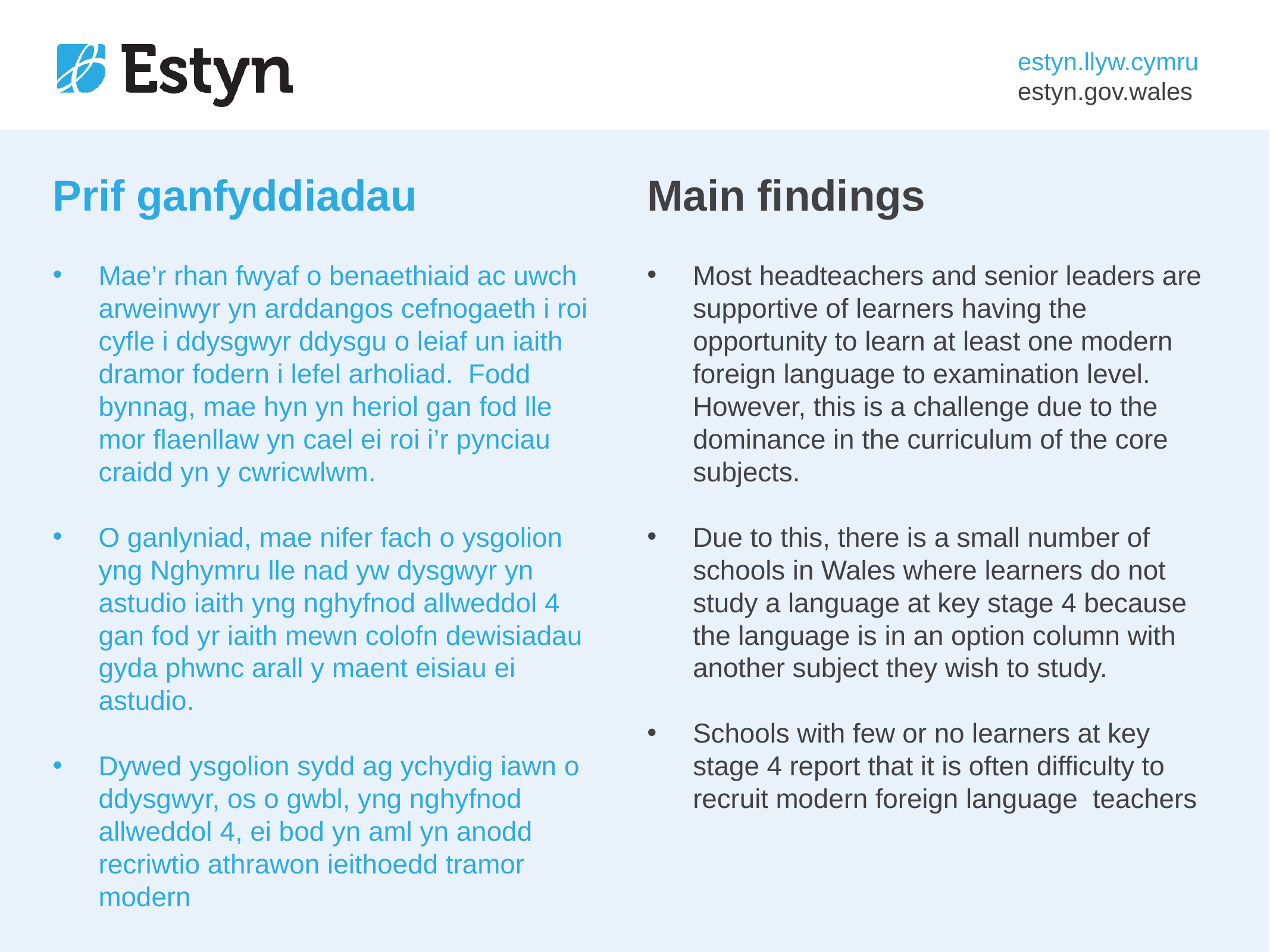

# Prif ganfyddiadau
Main findings
Mae’r rhan fwyaf o benaethiaid ac uwch arweinwyr yn arddangos cefnogaeth i roi cyfle i ddysgwyr ddysgu o leiaf un iaith dramor fodern i lefel arholiad.  Fodd bynnag, mae hyn yn heriol gan fod lle mor flaenllaw yn cael ei roi i’r pynciau craidd yn y cwricwlwm.

O ganlyniad, mae nifer fach o ysgolion yng Nghymru lle nad yw dysgwyr yn astudio iaith yng nghyfnod allweddol 4 gan fod yr iaith mewn colofn dewisiadau gyda phwnc arall y maent eisiau ei astudio.

Dywed ysgolion sydd ag ychydig iawn o ddysgwyr, os o gwbl, yng nghyfnod allweddol 4, ei bod yn aml yn anodd recriwtio athrawon ieithoedd tramor modern

Most headteachers and senior leaders are supportive of learners having the opportunity to learn at least one modern foreign language to examination level.  However, this is a challenge due to the dominance in the curriculum of the core subjects.

Due to this, there is a small number of schools in Wales where learners do not study a language at key stage 4 because the language is in an option column with another subject they wish to study.

Schools with few or no learners at key stage 4 report that it is often difficulty to recruit modern foreign language  teachers